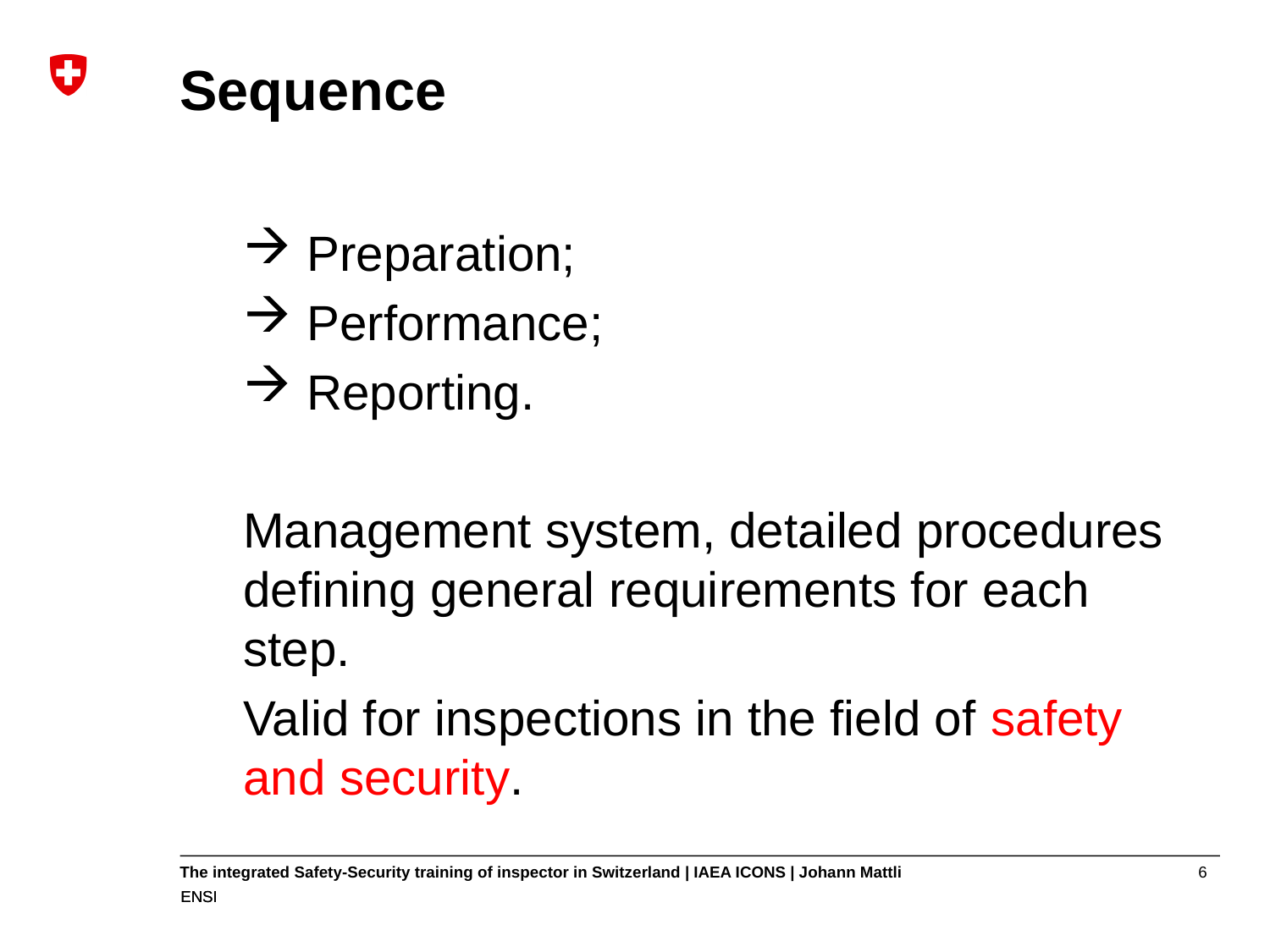

# Sequence
Preparation;
Performance;
Reporting.

Management system, detailed procedures defining general requirements for each step.
Valid for inspections in the field of safety and security.
6
The integrated Safety-Security training of inspector in Switzerland | IAEA ICONS | Johann Mattli